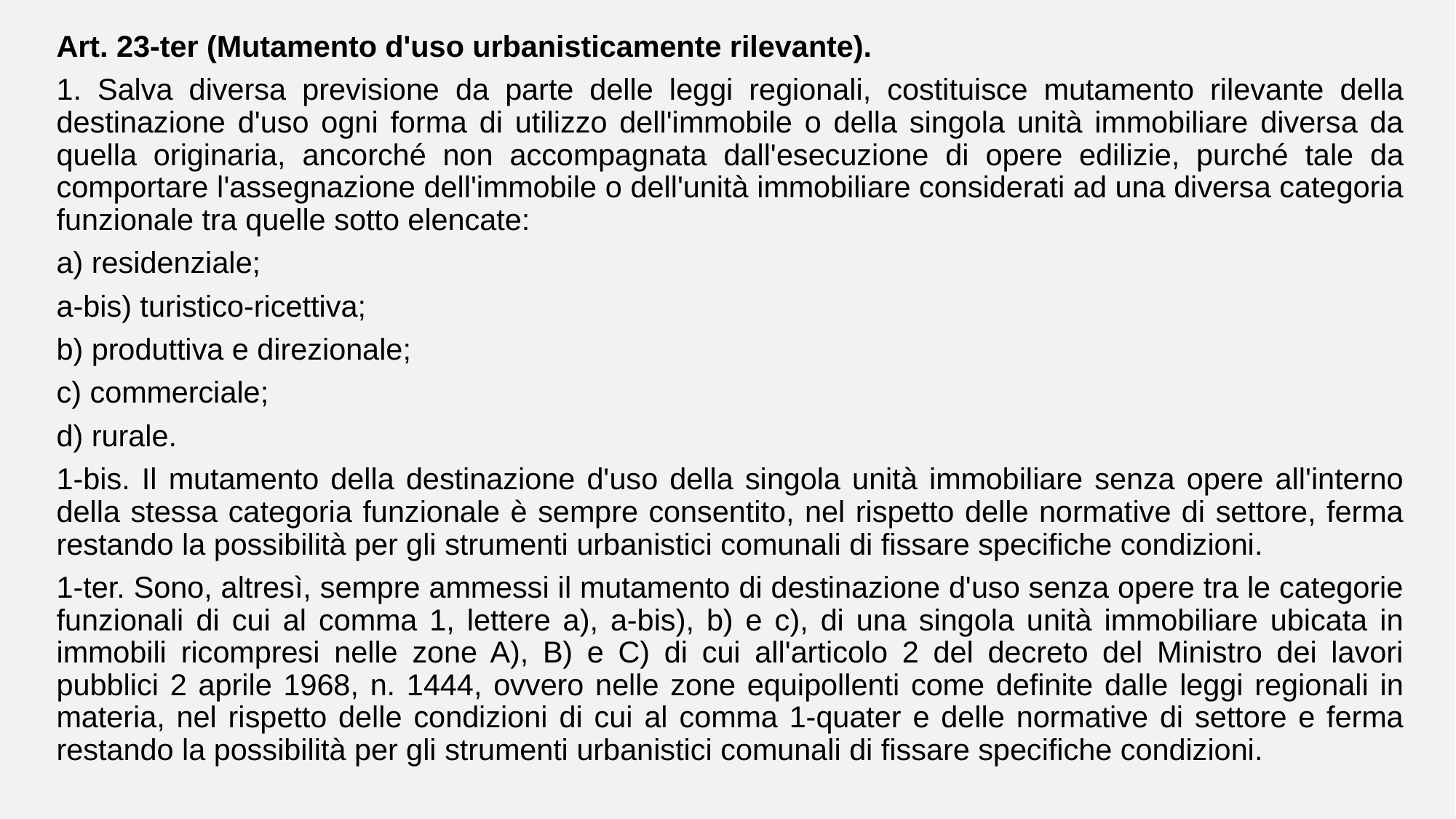

Art. 23-ter (Mutamento d'uso urbanisticamente rilevante).
1. Salva diversa previsione da parte delle leggi regionali, costituisce mutamento rilevante della destinazione d'uso ogni forma di utilizzo dell'immobile o della singola unità immobiliare diversa da quella originaria, ancorché non accompagnata dall'esecuzione di opere edilizie, purché tale da comportare l'assegnazione dell'immobile o dell'unità immobiliare considerati ad una diversa categoria funzionale tra quelle sotto elencate:
a) residenziale;
a-bis) turistico-ricettiva;
b) produttiva e direzionale;
c) commerciale;
d) rurale.
1-bis. Il mutamento della destinazione d'uso della singola unità immobiliare senza opere all'interno della stessa categoria funzionale è sempre consentito, nel rispetto delle normative di settore, ferma restando la possibilità per gli strumenti urbanistici comunali di fissare specifiche condizioni.
1-ter. Sono, altresì, sempre ammessi il mutamento di destinazione d'uso senza opere tra le categorie funzionali di cui al comma 1, lettere a), a-bis), b) e c), di una singola unità immobiliare ubicata in immobili ricompresi nelle zone A), B) e C) di cui all'articolo 2 del decreto del Ministro dei lavori pubblici 2 aprile 1968, n. 1444, ovvero nelle zone equipollenti come definite dalle leggi regionali in materia, nel rispetto delle condizioni di cui al comma 1-quater e delle normative di settore e ferma restando la possibilità per gli strumenti urbanistici comunali di fissare specifiche condizioni.